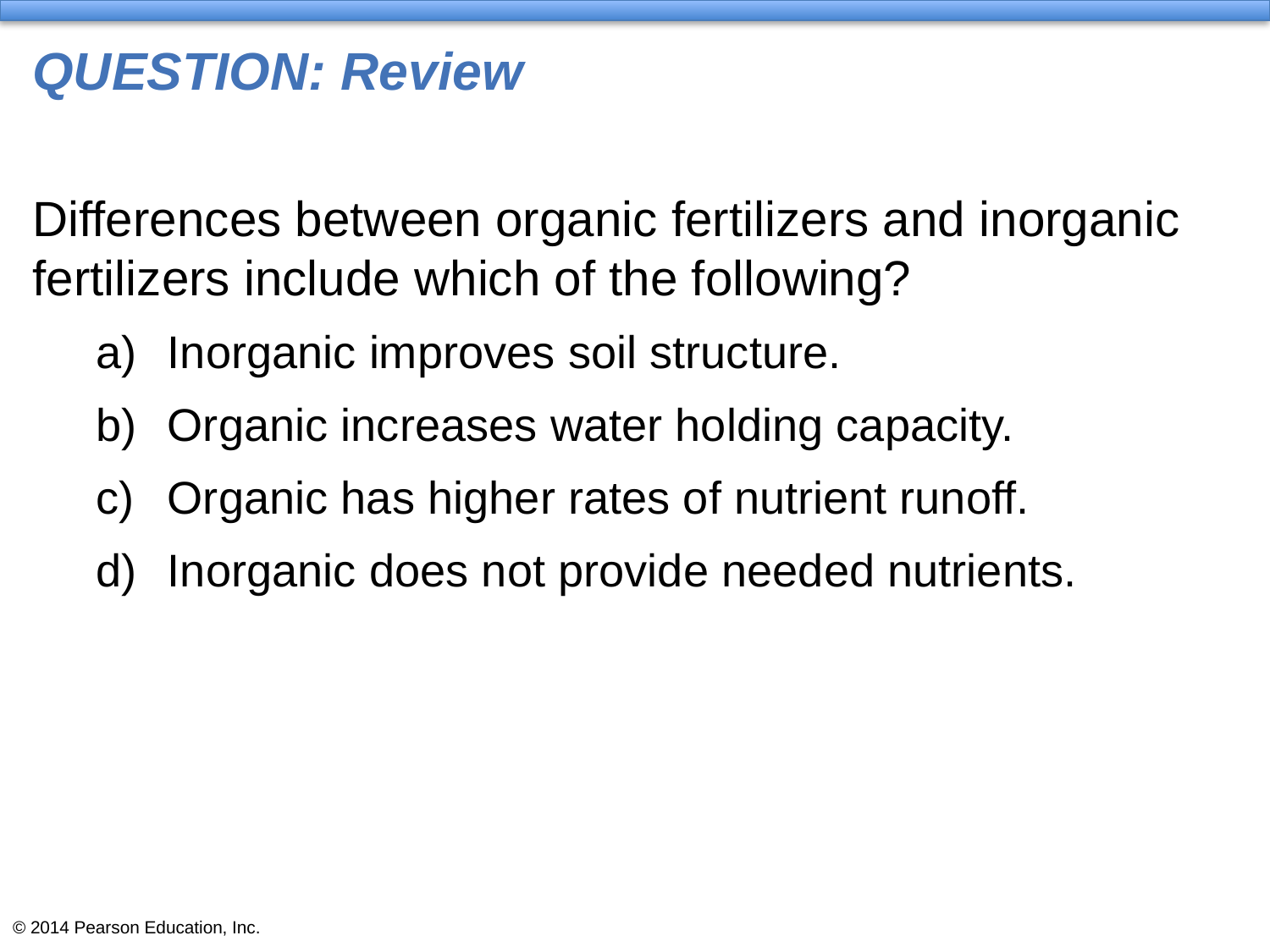

# QUESTION: Review
Differences between organic fertilizers and inorganic fertilizers include which of the following?
Inorganic improves soil structure.
Organic increases water holding capacity.
Organic has higher rates of nutrient runoff.
Inorganic does not provide needed nutrients.